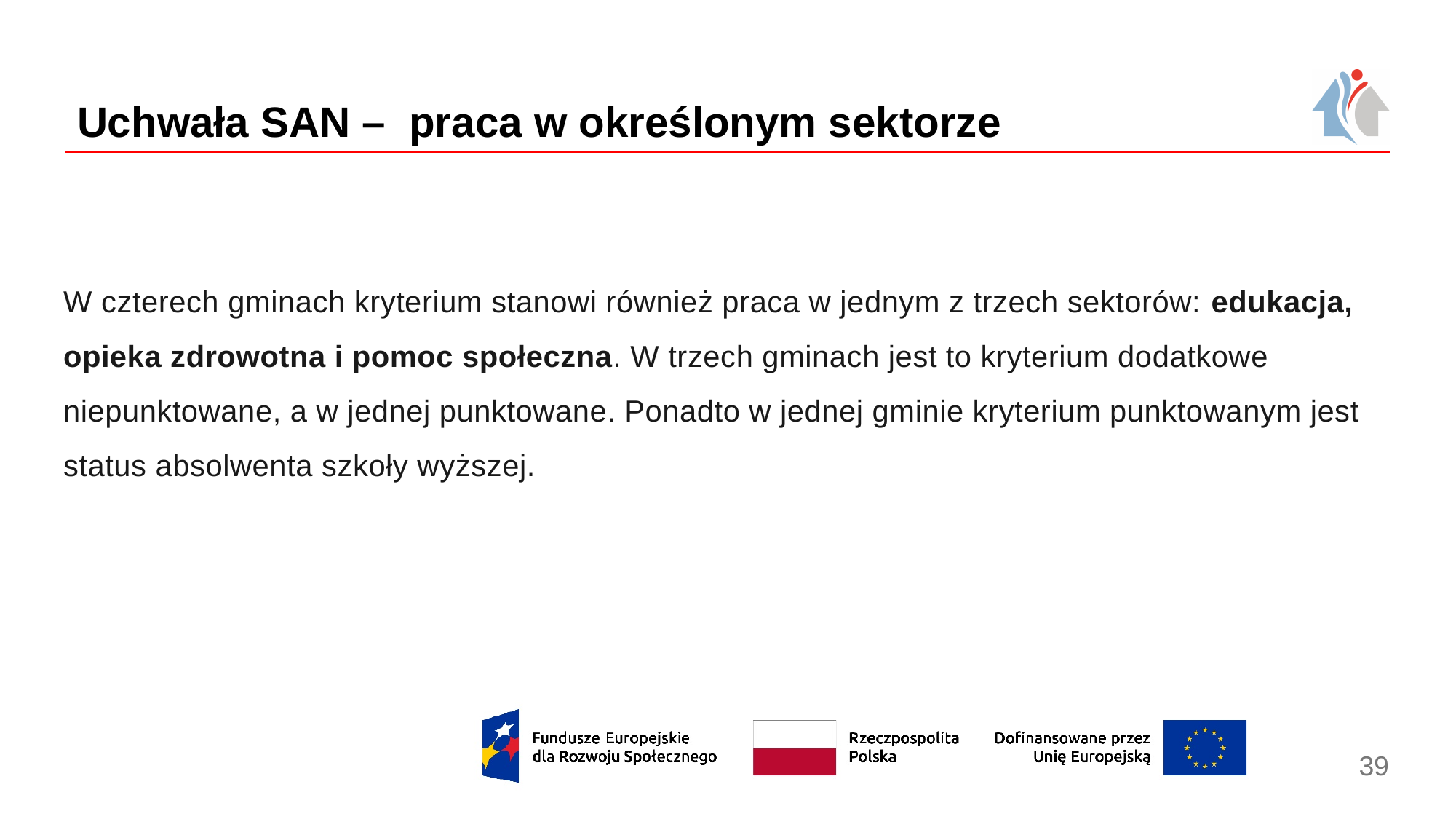

# Uchwała SAN –  praca w określonym sektorze

W czterech gminach kryterium stanowi również praca w jednym z trzech sektorów: edukacja, opieka zdrowotna i pomoc społeczna. W trzech gminach jest to kryterium dodatkowe niepunktowane, a w jednej punktowane. Ponadto w jednej gminie kryterium punktowanym jest status absolwenta szkoły wyższej.

39